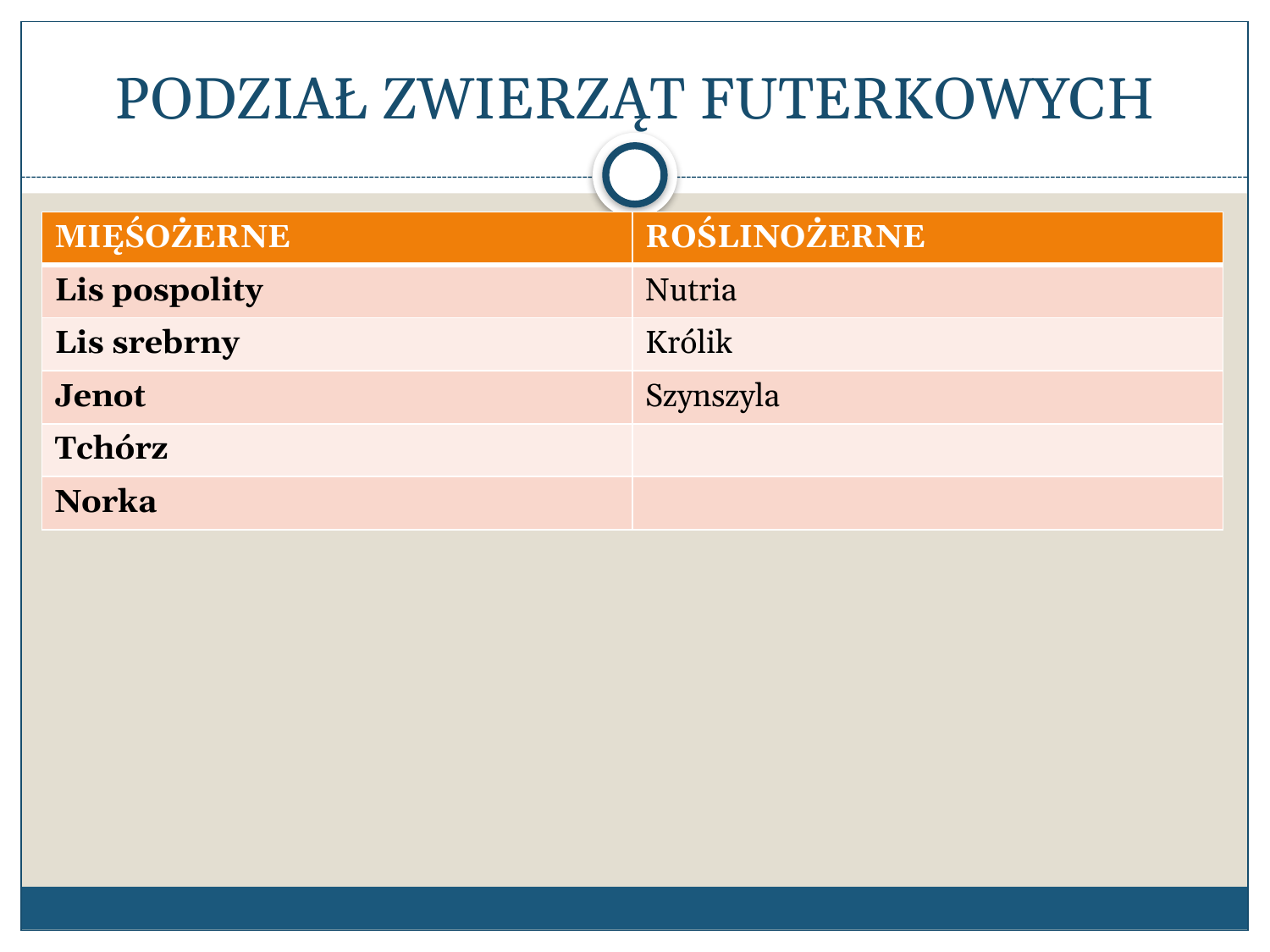

# PODZIAŁ ZWIERZĄT FUTERKOWYCH
| MIĘŚOŻERNE | ROŚLINOŻERNE |
| --- | --- |
| Lis pospolity | Nutria |
| Lis srebrny | Królik |
| Jenot | Szynszyla |
| Tchórz |  |
| Norka |  |